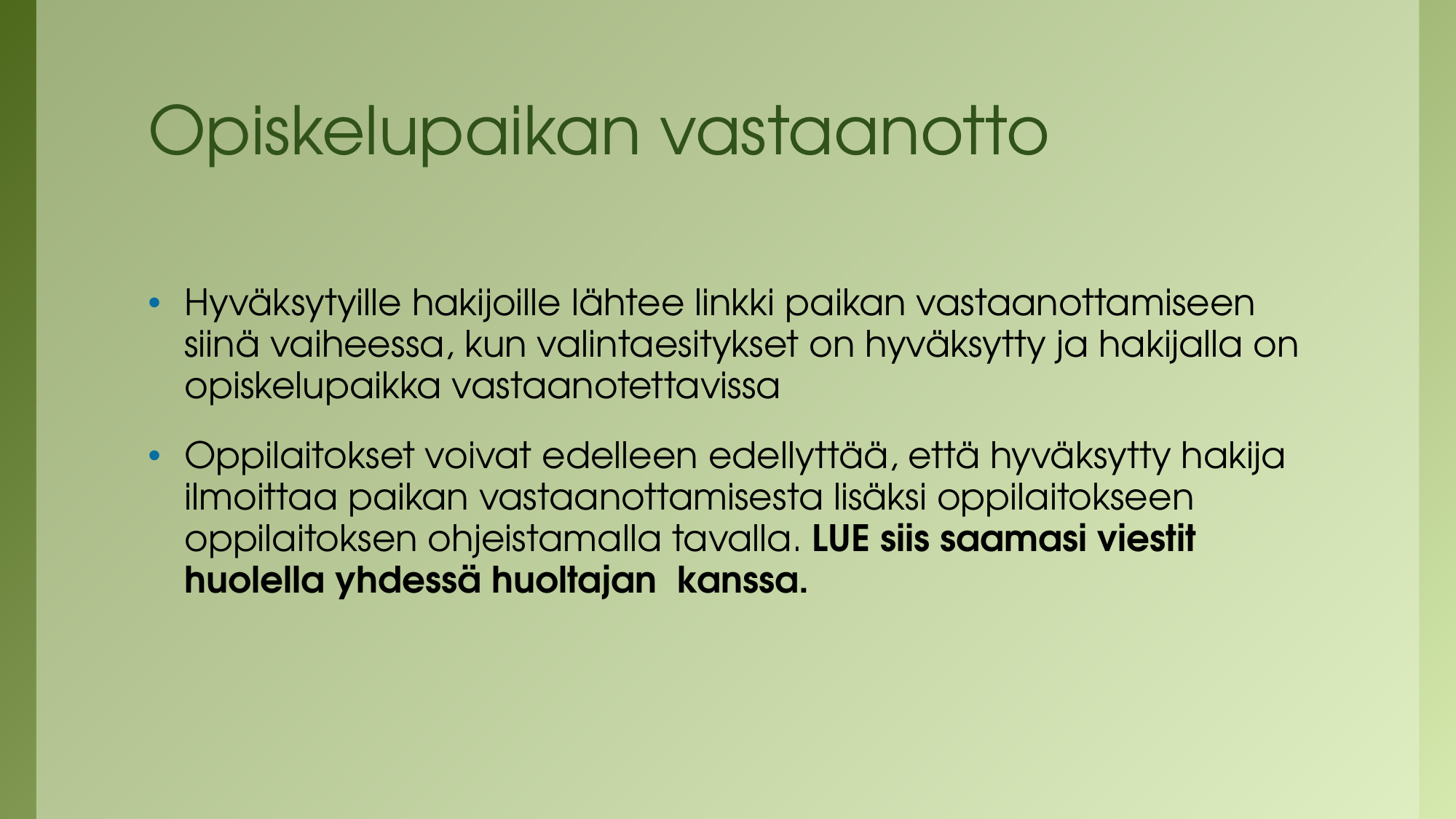

# Opiskelupaikan vastaanotto

Hyväksytyille hakijoille lähtee linkki paikan vastaanottamiseen siinä vaiheessa, kun valintaesitykset on hyväksytty ja hakijalla on opiskelupaikka vastaanotettavissa
Oppilaitokset voivat edelleen edellyttää, että hyväksytty hakija ilmoittaa paikan vastaanottamisesta lisäksi oppilaitokseen oppilaitoksen ohjeistamalla tavalla. LUE siis saamasi viestit huolella yhdessä huoltajan  kanssa.